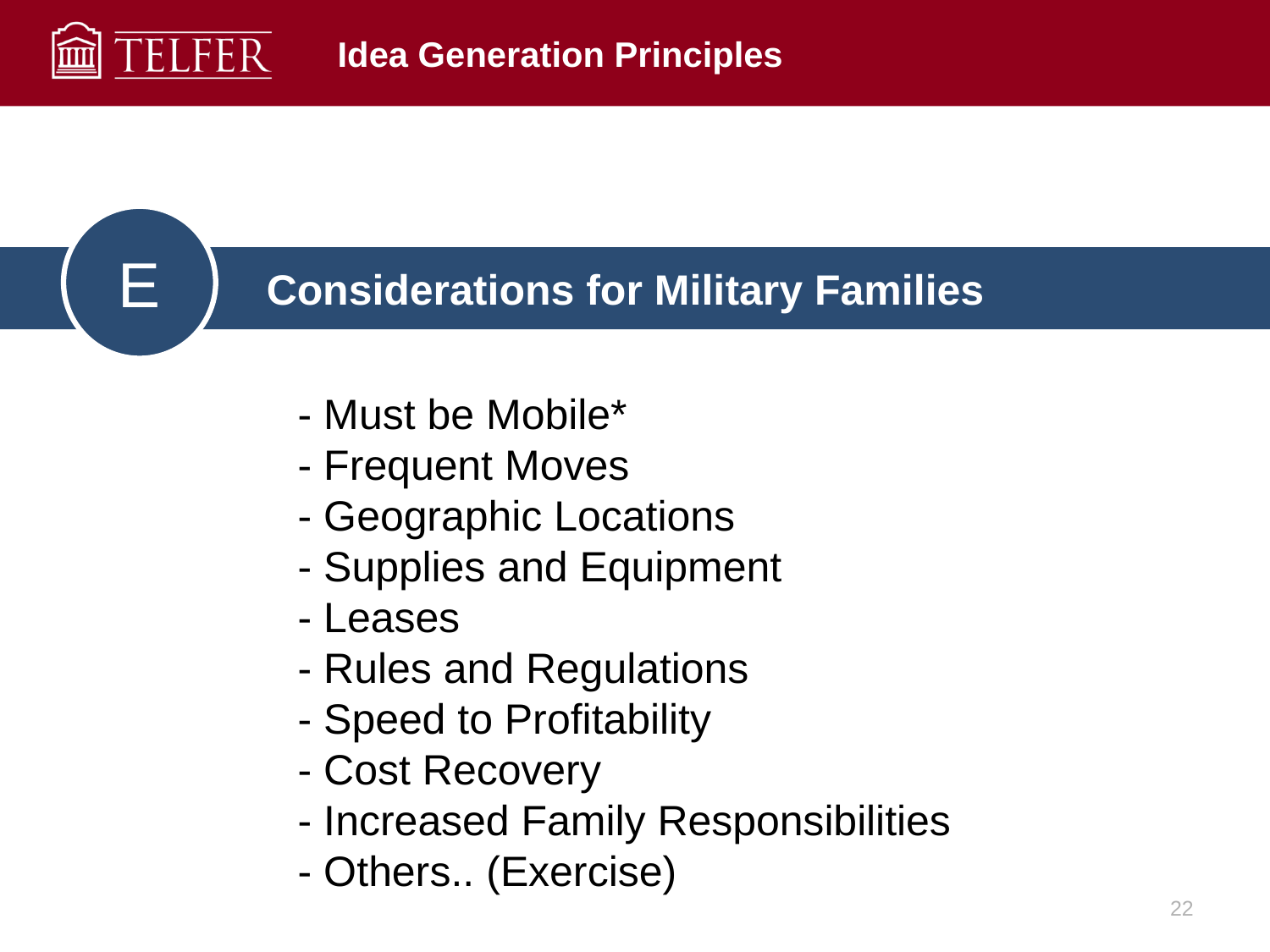

# Idea Generation Principles
E
		Considerations for Military Families
- Must be Mobile*
- Frequent Moves
- Geographic Locations
- Supplies and Equipment
- Leases
- Rules and Regulations
- Speed to Profitability
- Cost Recovery
- Increased Family Responsibilities
- Others.. (Exercise)
22